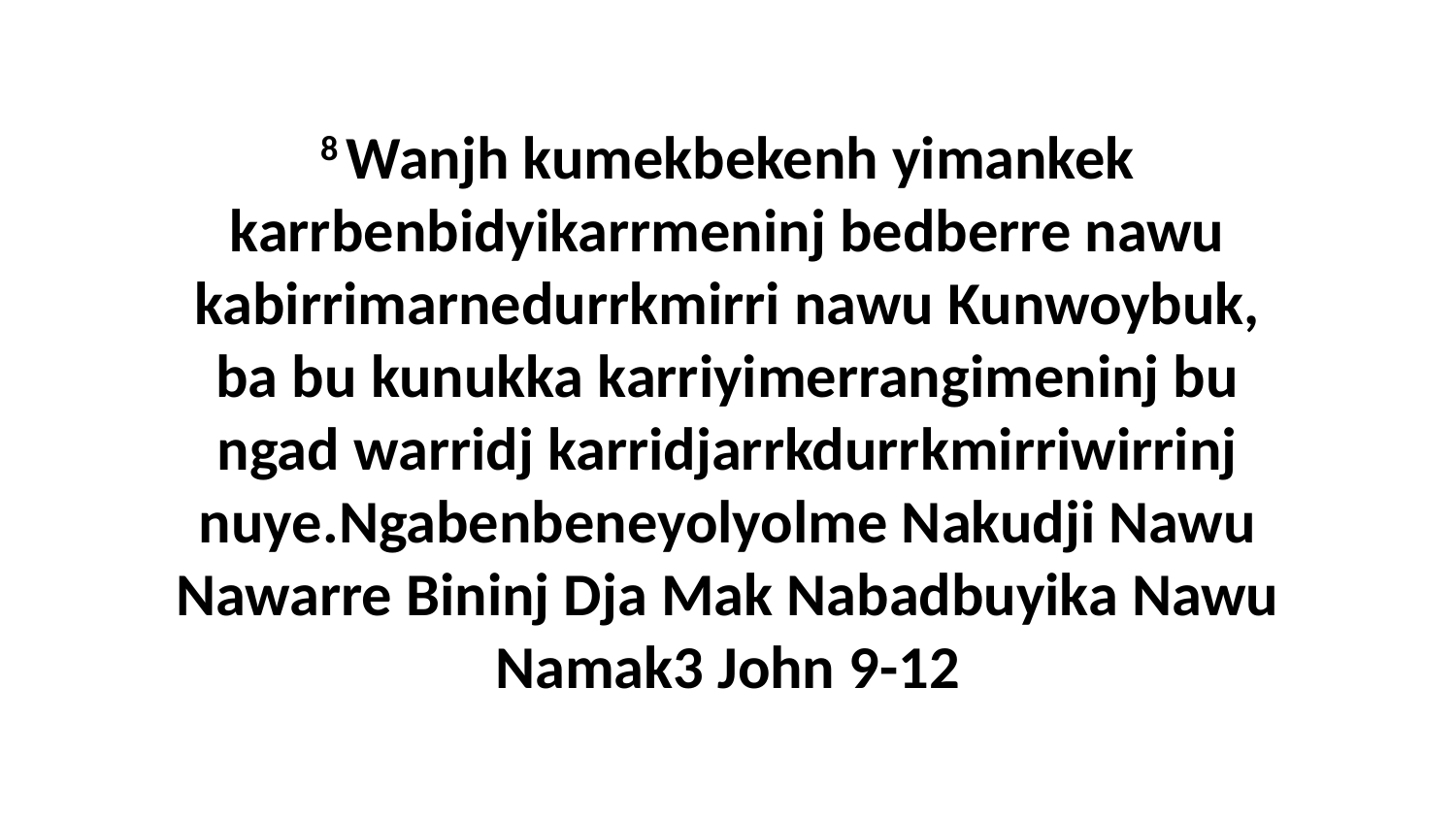

8 Wanjh kumekbekenh yimankek karrbenbidyikarrmeninj bedberre nawu kabirrimarnedurrkmirri nawu Kunwoybuk, ba bu kunukka karriyimerrangimeninj bu ngad warridj karridjarrkdurrkmirriwirrinj nuye.Ngabenbeneyolyolme Nakudji Nawu Nawarre Bininj Dja Mak Nabadbuyika Nawu Namak3 John 9-12